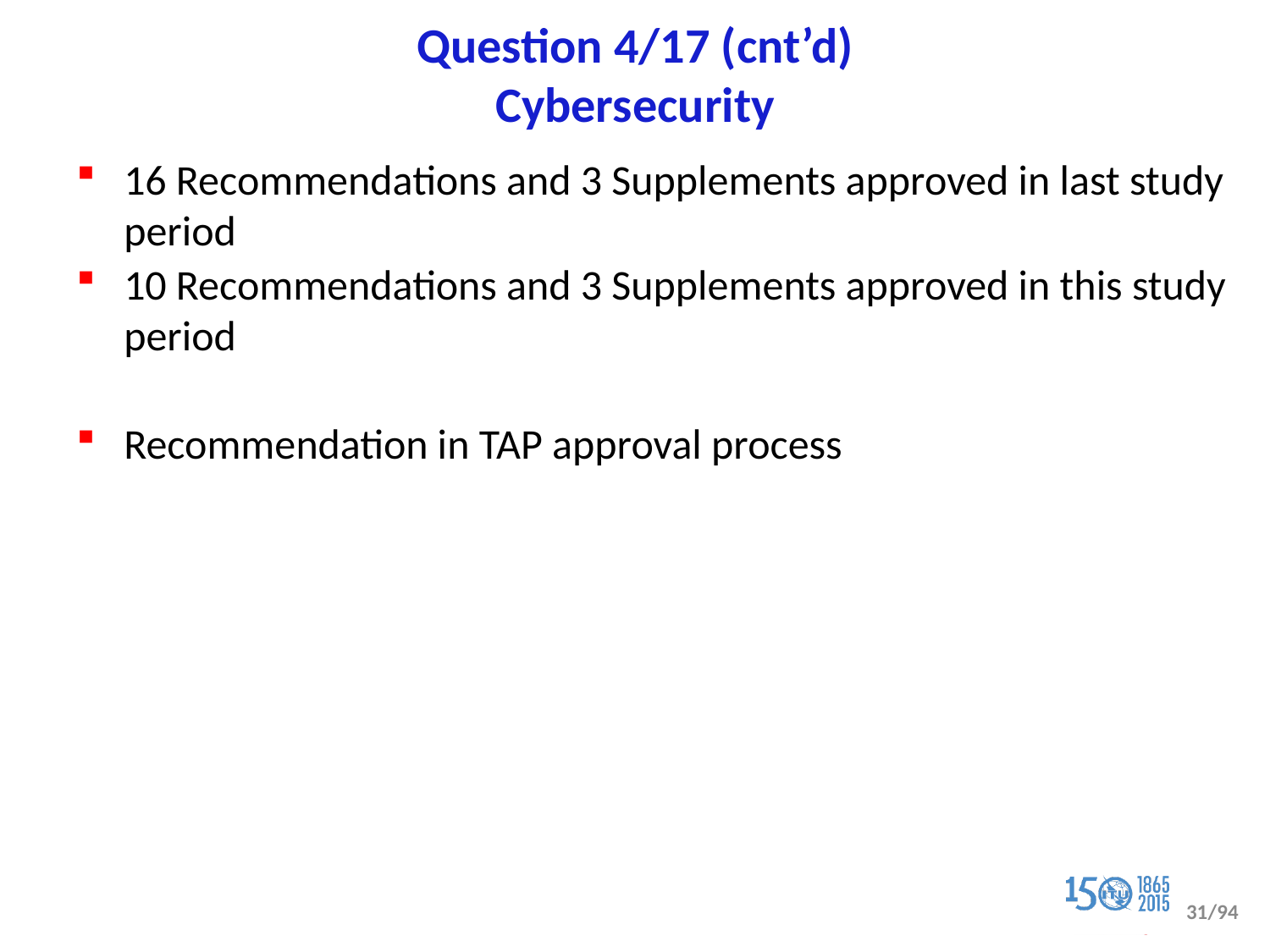

# Question 4/17 (cnt’d) Cybersecurity
16 Recommendations and 3 Supplements approved in last study period
10 Recommendations and 3 Supplements approved in this study period

Recommendation in TAP approval process

31/94